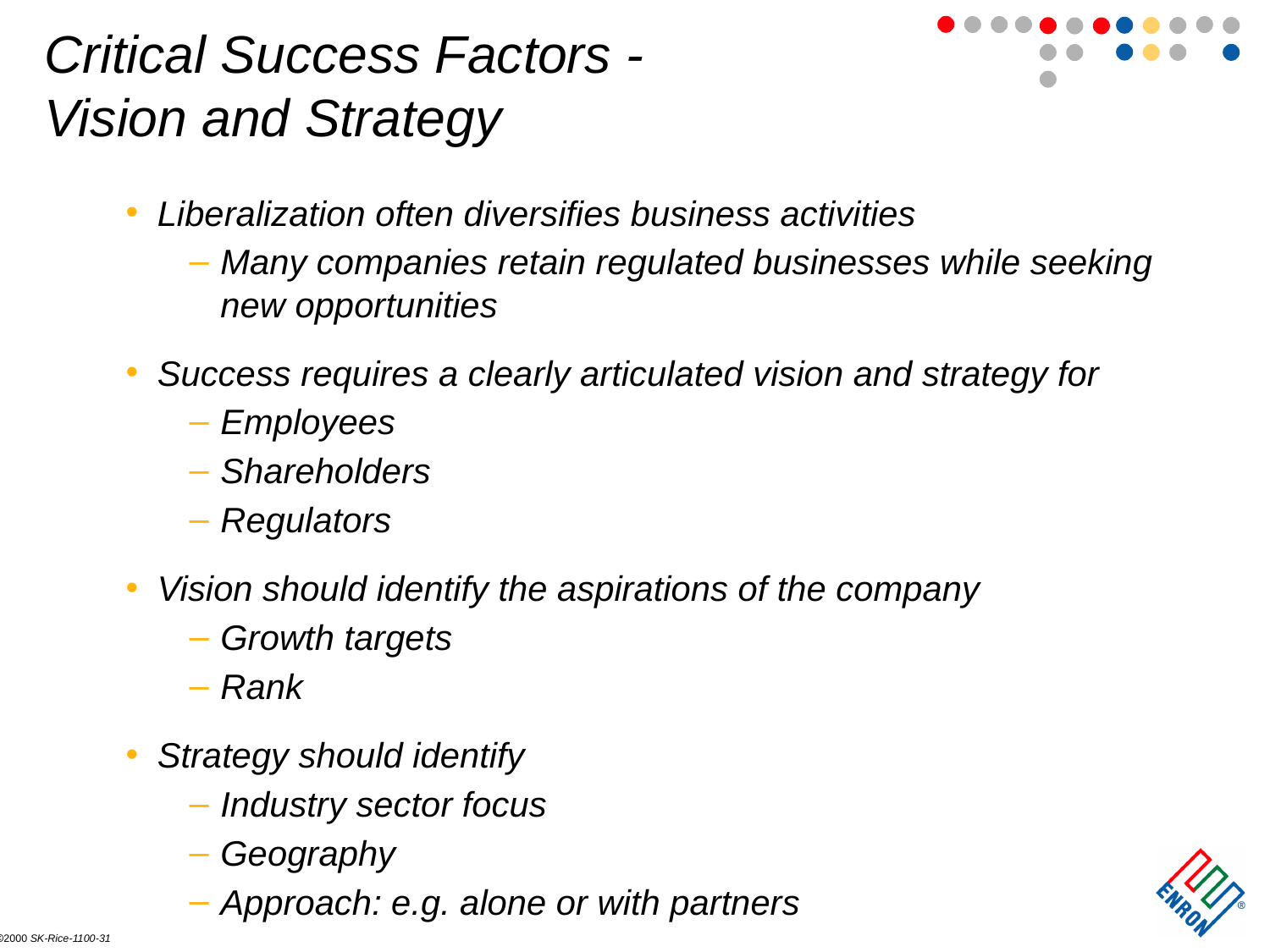

Critical Success Factors -
Vision and Strategy
Liberalization often diversifies business activities
Many companies retain regulated businesses while seeking new opportunities
Success requires a clearly articulated vision and strategy for
Employees
Shareholders
Regulators
Vision should identify the aspirations of the company
Growth targets
Rank
Strategy should identify
Industry sector focus
Geography
Approach: e.g. alone or with partners